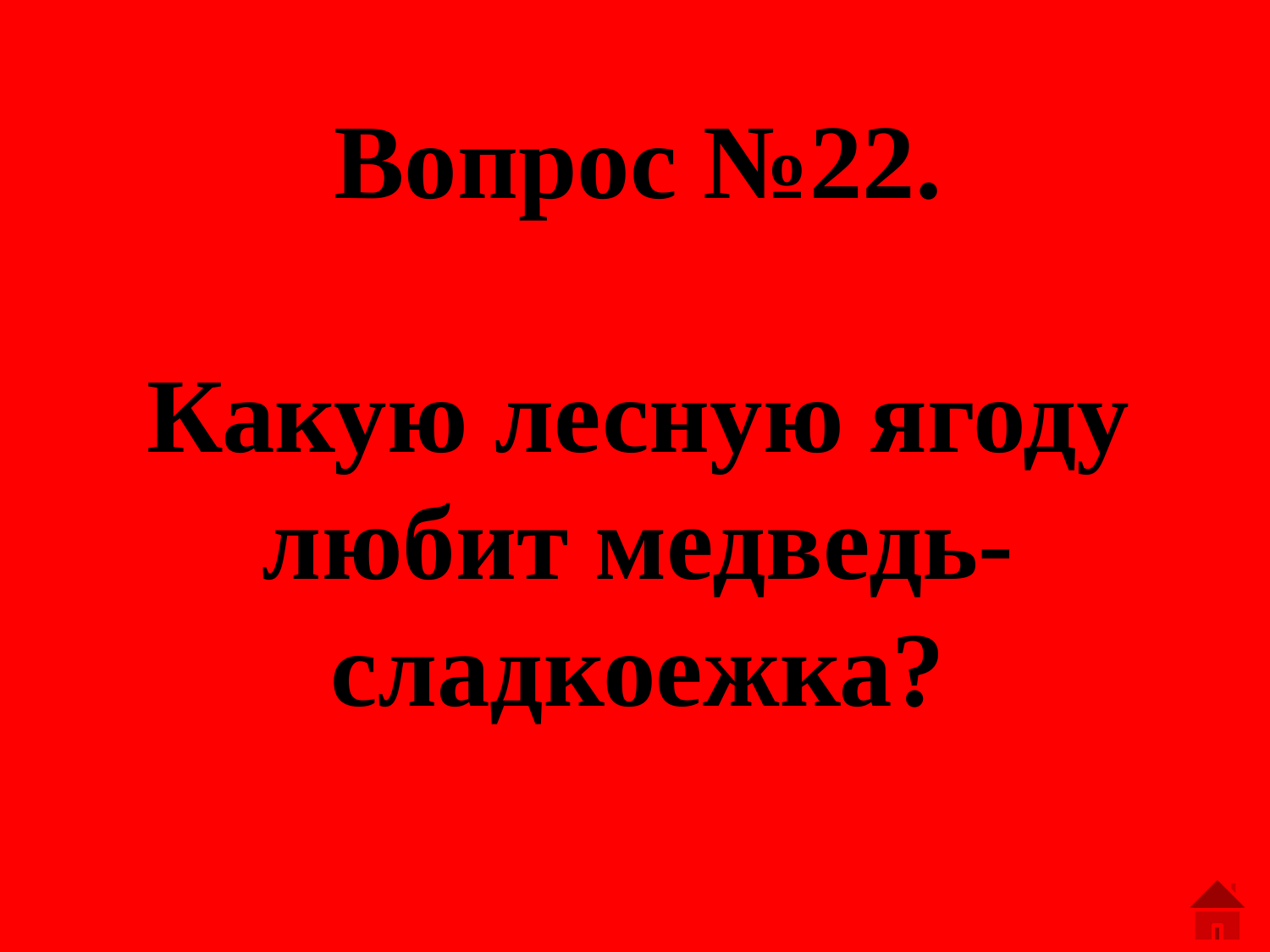

# Вопрос №22. Какую лесную ягоду любит медведь-сладкоежка?